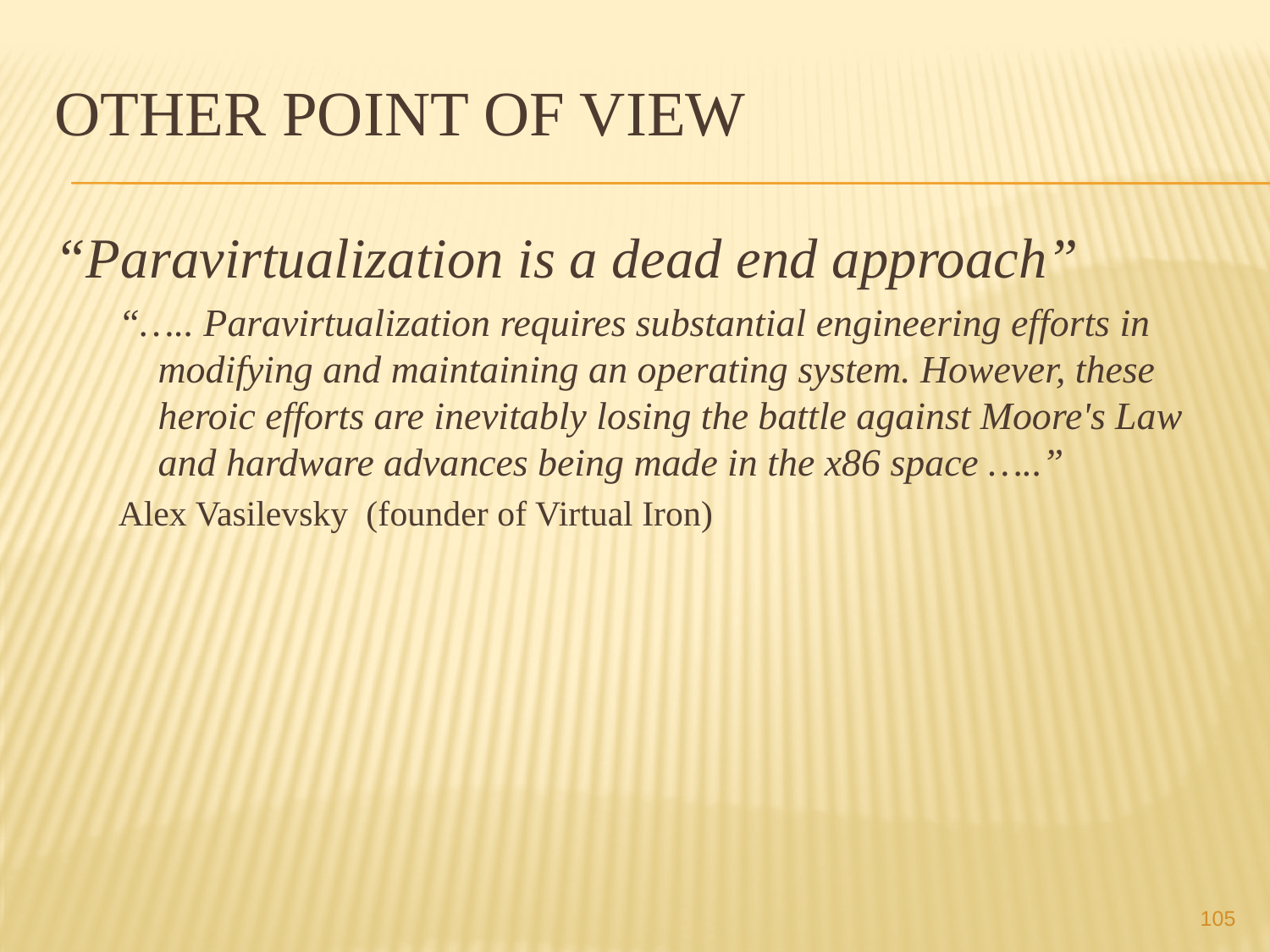

# Other point of view
“Paravirtualization is a dead end approach”
“….. Paravirtualization requires substantial engineering efforts in modifying and maintaining an operating system. However, these heroic efforts are inevitably losing the battle against Moore's Law and hardware advances being made in the x86 space …..”
Alex Vasilevsky  (founder of Virtual Iron)

105